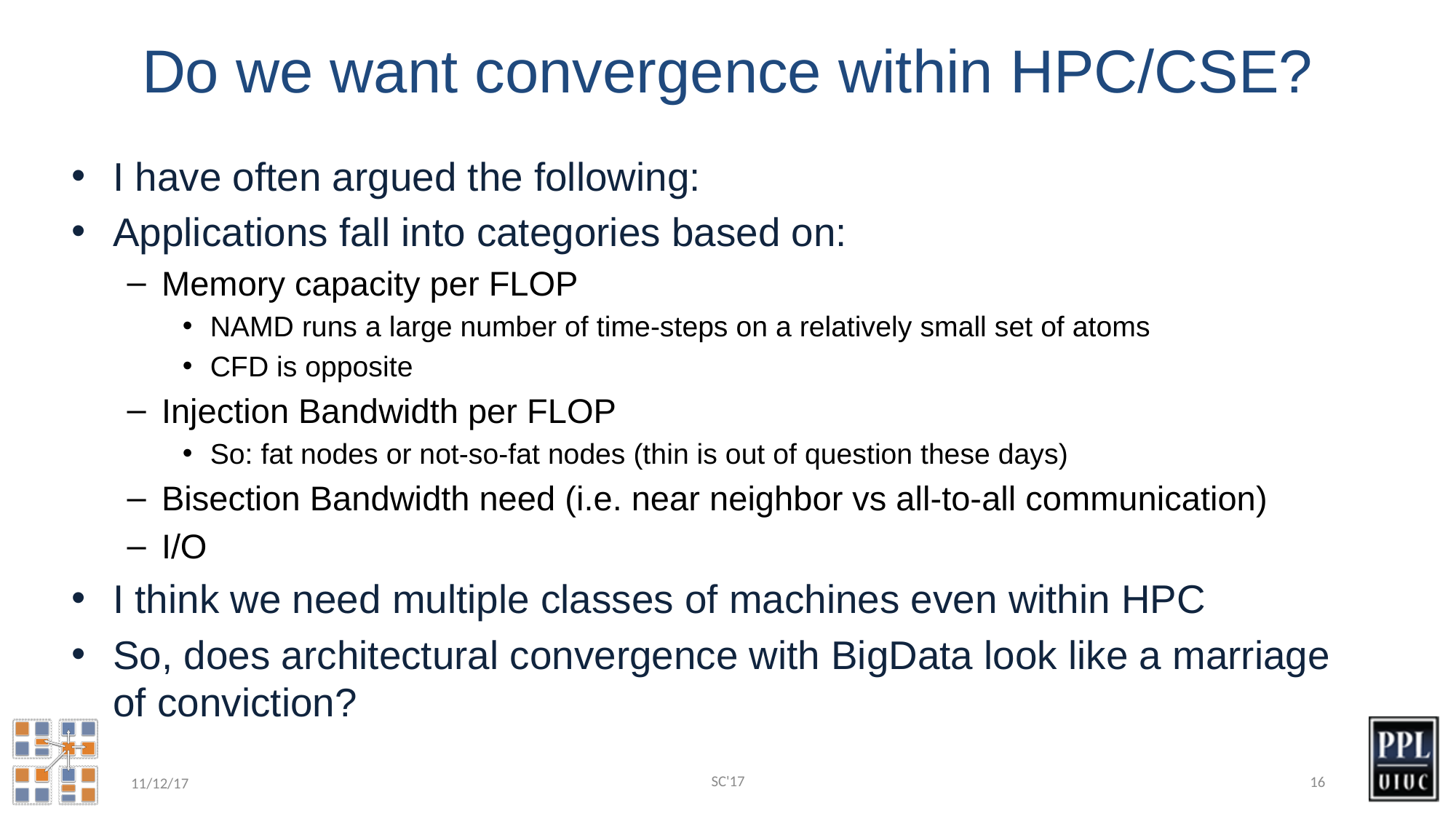

# Do we want convergence within HPC/CSE?
I have often argued the following:
Applications fall into categories based on:
Memory capacity per FLOP
NAMD runs a large number of time-steps on a relatively small set of atoms
CFD is opposite
Injection Bandwidth per FLOP
So: fat nodes or not-so-fat nodes (thin is out of question these days)
Bisection Bandwidth need (i.e. near neighbor vs all-to-all communication)
I/O
I think we need multiple classes of machines even within HPC
So, does architectural convergence with BigData look like a marriage of conviction?

SC'17
16
11/12/17